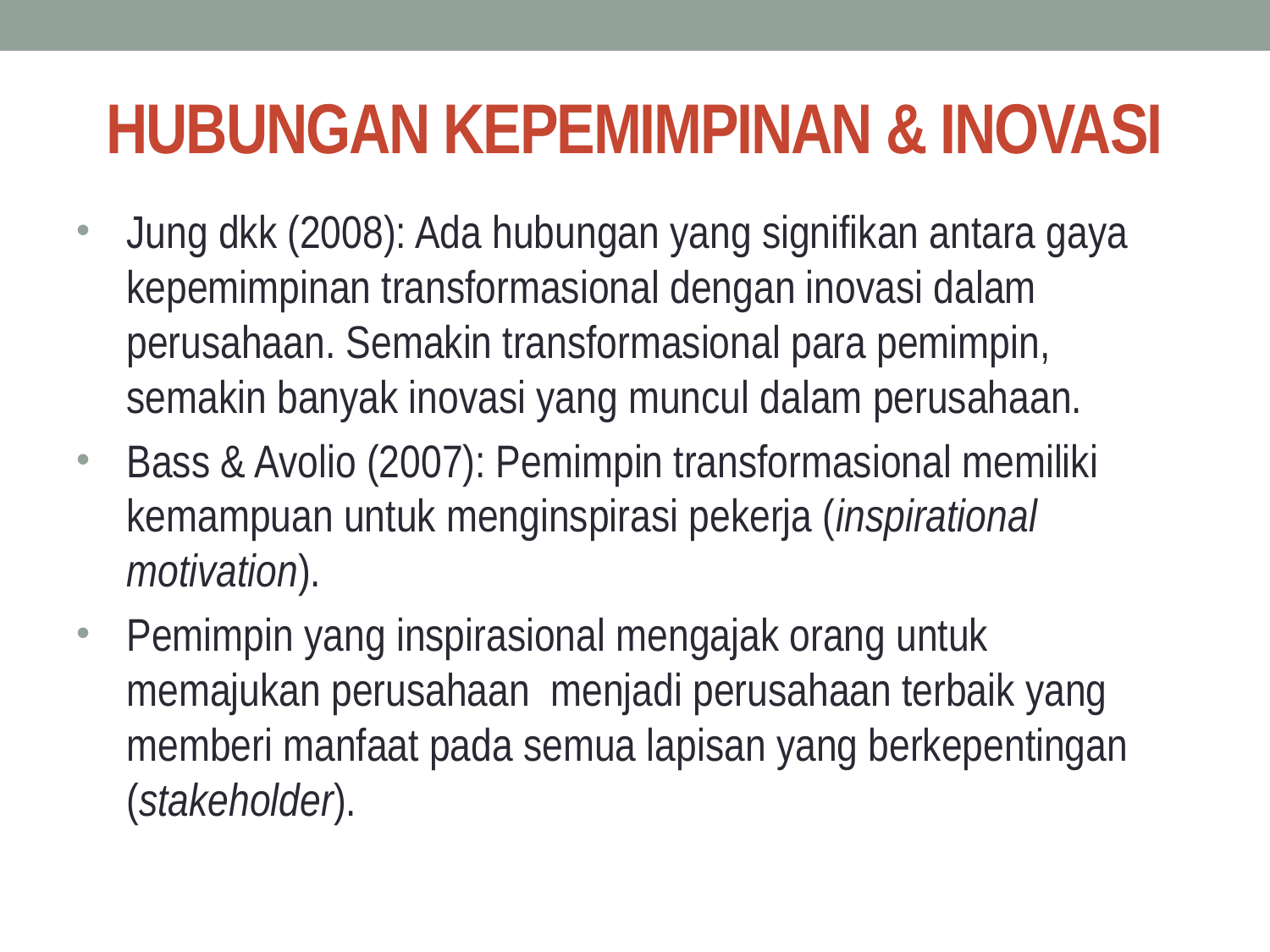

# HUBUNGAN KEPEMIMPINAN & INOVASI
Jung dkk (2008): Ada hubungan yang signifikan antara gaya kepemimpinan transformasional dengan inovasi dalam perusahaan. Semakin transformasional para pemimpin, semakin banyak inovasi yang muncul dalam perusahaan.
Bass & Avolio (2007): Pemimpin transformasional memiliki kemampuan untuk menginspirasi pekerja (inspirational motivation).
Pemimpin yang inspirasional mengajak orang untuk memajukan perusahaan  menjadi perusahaan terbaik yang memberi manfaat pada semua lapisan yang berkepentingan (stakeholder).